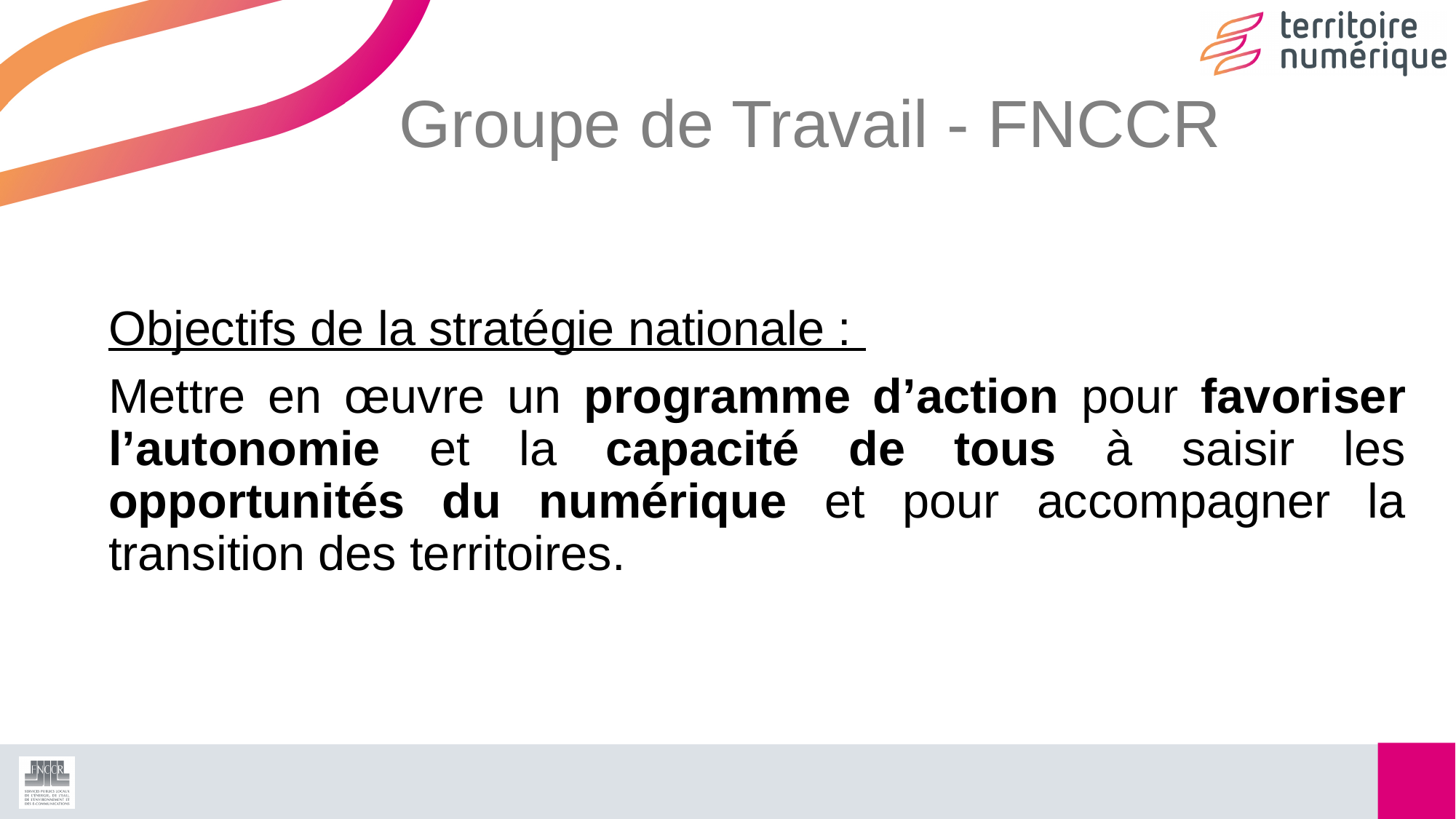

# Groupe de Travail - FNCCR
Objectifs de la stratégie nationale :
Mettre en œuvre un programme d’action pour favoriser l’autonomie et la capacité de tous à saisir les opportunités du numérique et pour accompagner la transition des territoires.